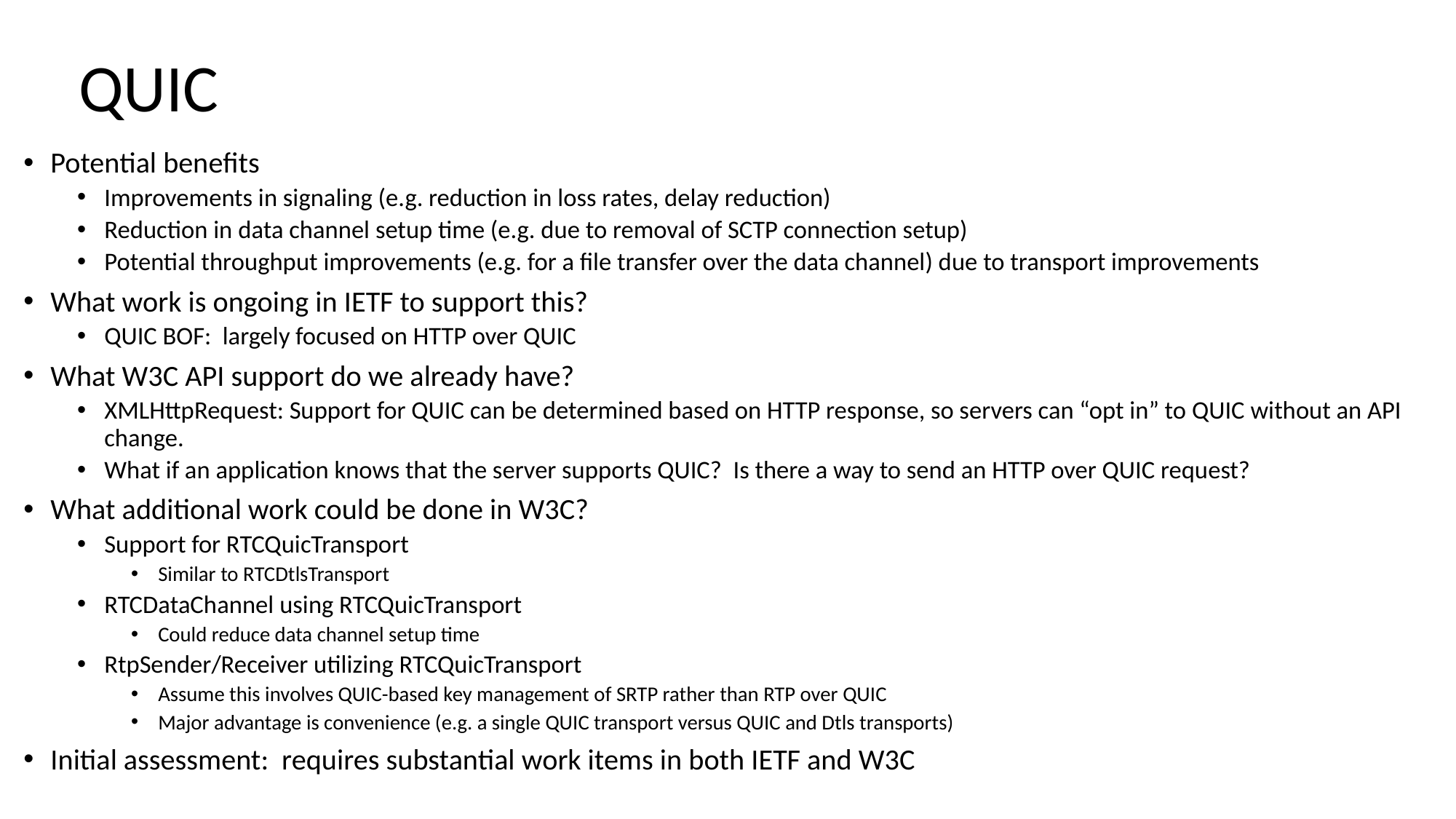

# QUIC
Potential benefits
Improvements in signaling (e.g. reduction in loss rates, delay reduction)
Reduction in data channel setup time (e.g. due to removal of SCTP connection setup)
Potential throughput improvements (e.g. for a file transfer over the data channel) due to transport improvements
What work is ongoing in IETF to support this?
QUIC BOF:  largely focused on HTTP over QUIC
What W3C API support do we already have?
XMLHttpRequest: Support for QUIC can be determined based on HTTP response, so servers can “opt in” to QUIC without an API change.
What if an application knows that the server supports QUIC?  Is there a way to send an HTTP over QUIC request?
What additional work could be done in W3C?
Support for RTCQuicTransport
Similar to RTCDtlsTransport
RTCDataChannel using RTCQuicTransport
Could reduce data channel setup time
RtpSender/Receiver utilizing RTCQuicTransport
Assume this involves QUIC-based key management of SRTP rather than RTP over QUIC
Major advantage is convenience (e.g. a single QUIC transport versus QUIC and Dtls transports)
Initial assessment:  requires substantial work items in both IETF and W3C